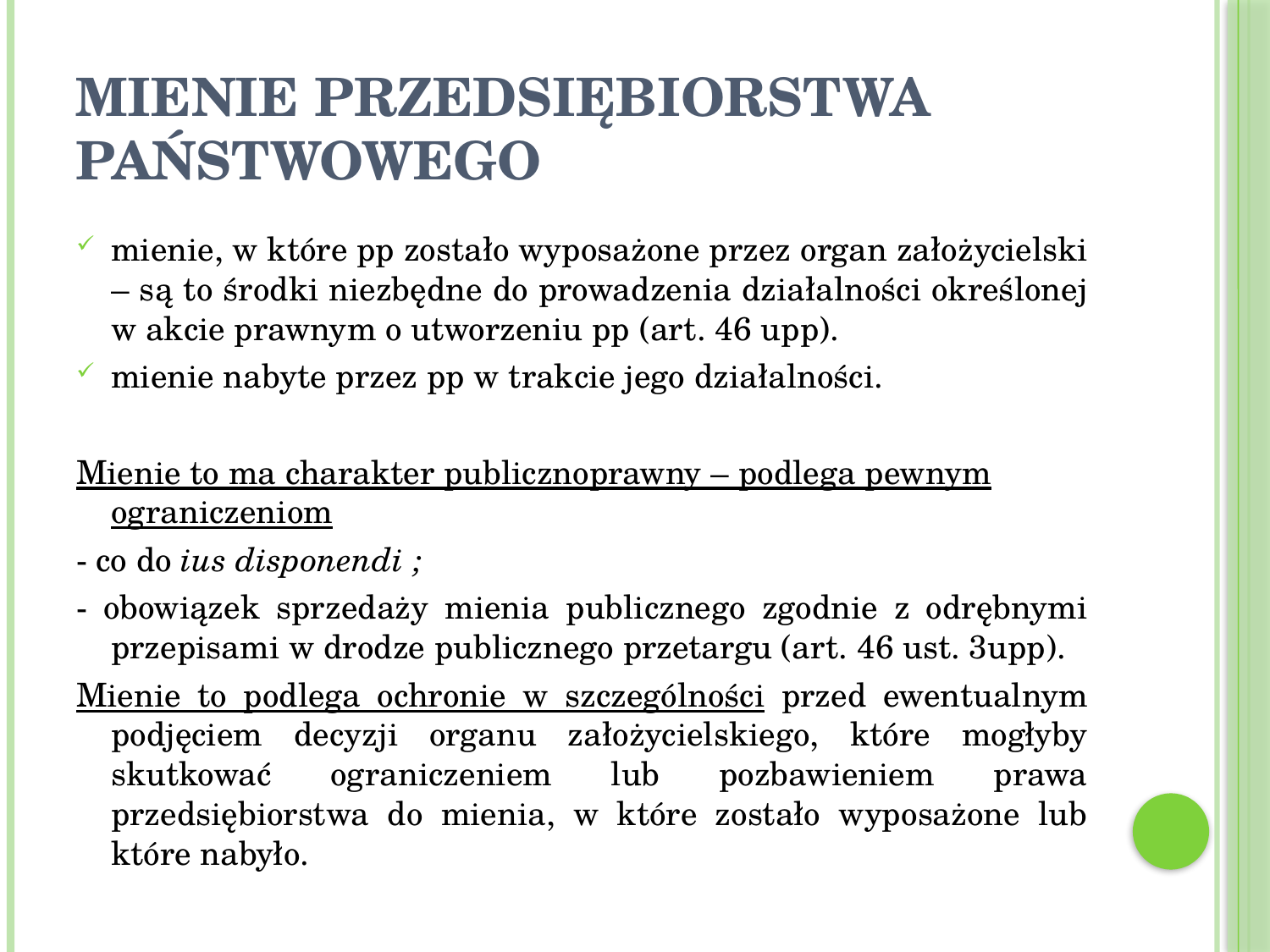

# Mienie przedsiębiorstwa państwowego
mienie, w które pp zostało wyposażone przez organ założycielski – są to środki niezbędne do prowadzenia działalności określonej w akcie prawnym o utworzeniu pp (art. 46 upp).
mienie nabyte przez pp w trakcie jego działalności.

Mienie to ma charakter publicznoprawny – podlega pewnym ograniczeniom
- co do ius disponendi ;
- obowiązek sprzedaży mienia publicznego zgodnie z odrębnymi przepisami w drodze publicznego przetargu (art. 46 ust. 3upp).
Mienie to podlega ochronie w szczególności przed ewentualnym podjęciem decyzji organu założycielskiego, które mogłyby skutkować ograniczeniem lub pozbawieniem prawa przedsiębiorstwa do mienia, w które zostało wyposażone lub które nabyło.